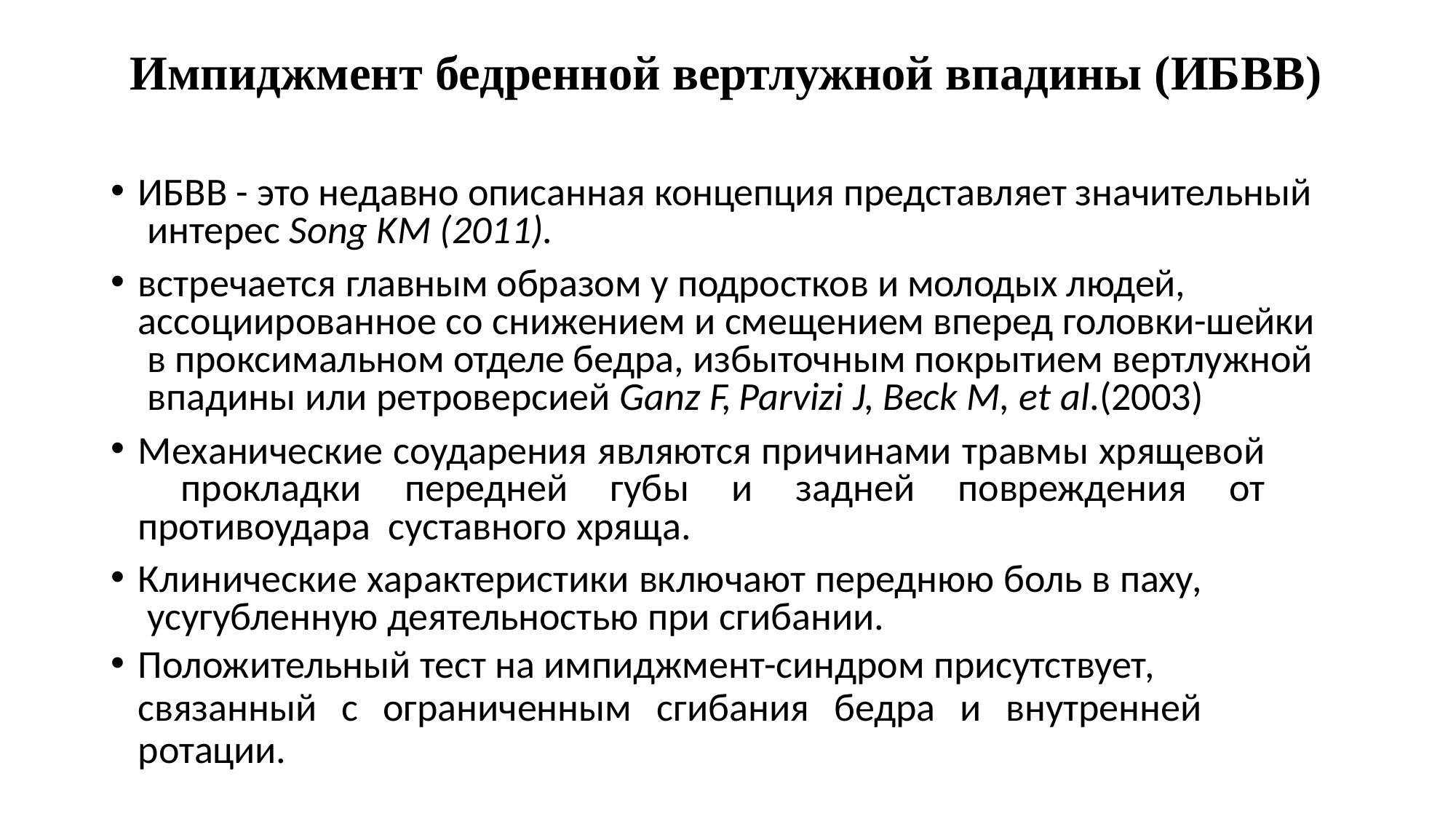

# Импиджмент бедренной вертлужной впадины (ИБВВ)
ИБВВ - это недавно описанная концепция представляет значительный  интерес Song KM (2011).
встречается главным образом у подростков и молодых людей,  ассоциированное со снижением и смещением вперед головки-шейки  в проксимальном отделе бедра, избыточным покрытием вертлужной  впадины или ретроверсией Ganz F, Parvizi J, Beck M, et al.(2003)
Механические соударения являются причинами травмы хрящевой  прокладки передней губы и задней повреждения от противоудара  суставного хряща.
Клинические характеристики включают переднюю боль в паху,  усугубленную деятельностью при сгибании.
Положительный тест на импиджмент-синдром присутствует,
связанный с ограниченным сгибания бедра и внутренней ротации.